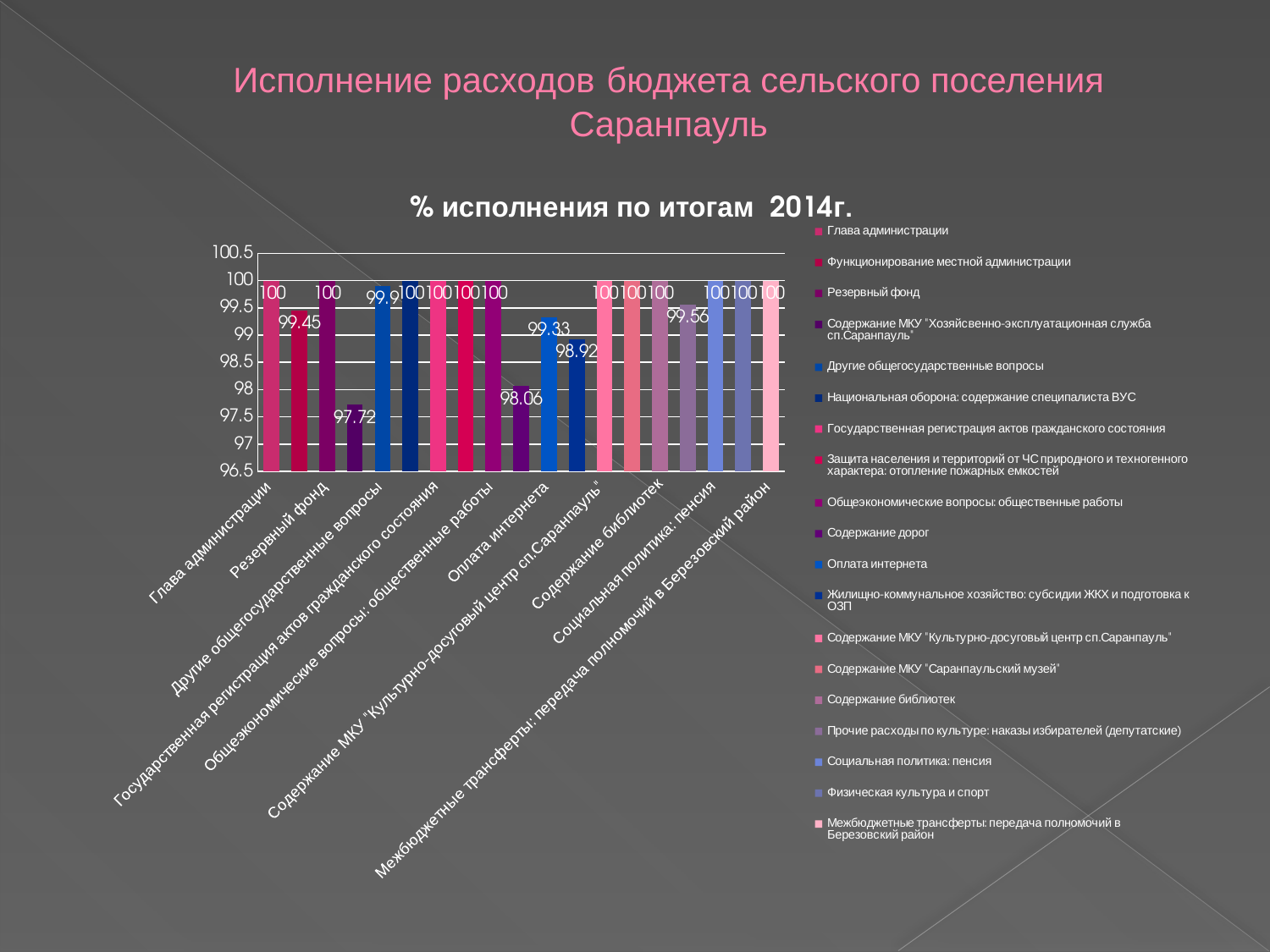

# Исполнение расходов бюджета сельского поселения Саранпауль

### Chart: % исполнения по итогам  2014г.

| Category | % исполнения по итогам 1 квартала 2013г. |
|---|---|
| Глава администрации  | 100.0 |
| Функционирование местной администрации  | 99.45 |
| Резервный фонд  | 100.0 |
| Содержание МКУ "Хозяйсвенно-эксплуатационная служба сп.Саранпауль" | 97.72 |
| Другие общегосударственные вопросы  | 99.9 |
| Национальная оборона: содержание специпалиста ВУС  | 100.0 |
| Государственная регистрация актов гражданского состояния  | 100.0 |
| Защита населения и территорий от ЧС природного и техногенного характера: отопление пожарных емкостей  | 100.0 |
| Общеэкономические вопросы: общественные работы  | 100.0 |
| Содержание дорог  | 98.06 |
| Оплата интернета  | 99.33 |
| Жилищно-коммунальное хозяйство: субсидии ЖКХ и подготовка к ОЗП  | 98.92 |
| Содержание МКУ "Культурно-досуговый центр сп.Саранпауль"  | 100.0 |
| Содержание МКУ "Саранпаульский музей"  | 100.0 |
| Содержание библиотек | 100.0 |
| Прочие расходы по культуре: наказы избирателей (депутатские)  | 99.56 |
| Социальная политика: пенсия  | 100.0 |
| Физическая культура и спорт  | 100.0 |
| Межбюджетные трансферты: передача полномочий в Березовский район  | 100.0 |